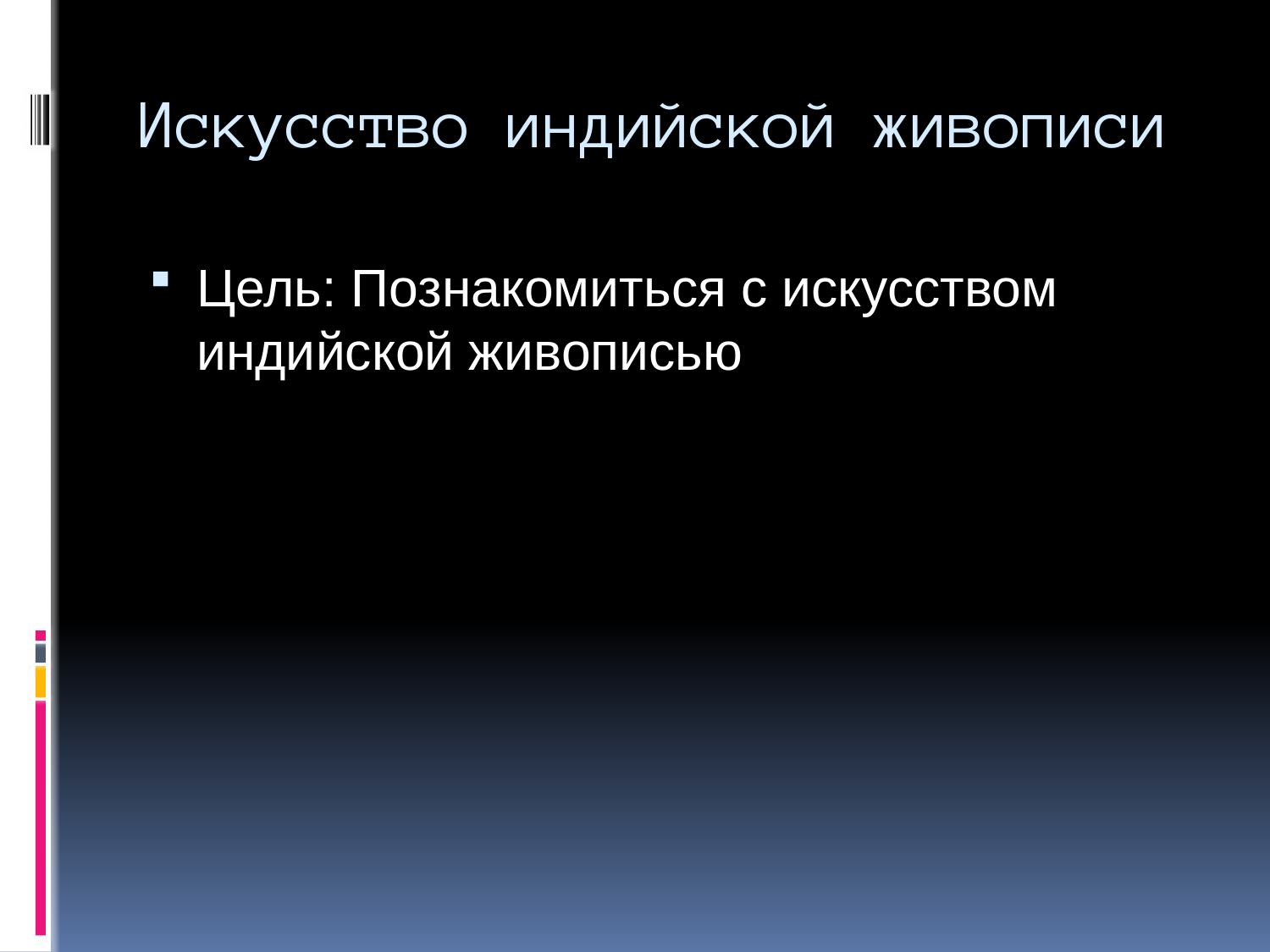

# Искусство индийской живописи
Цель: Познакомиться с искусством индийской живописью